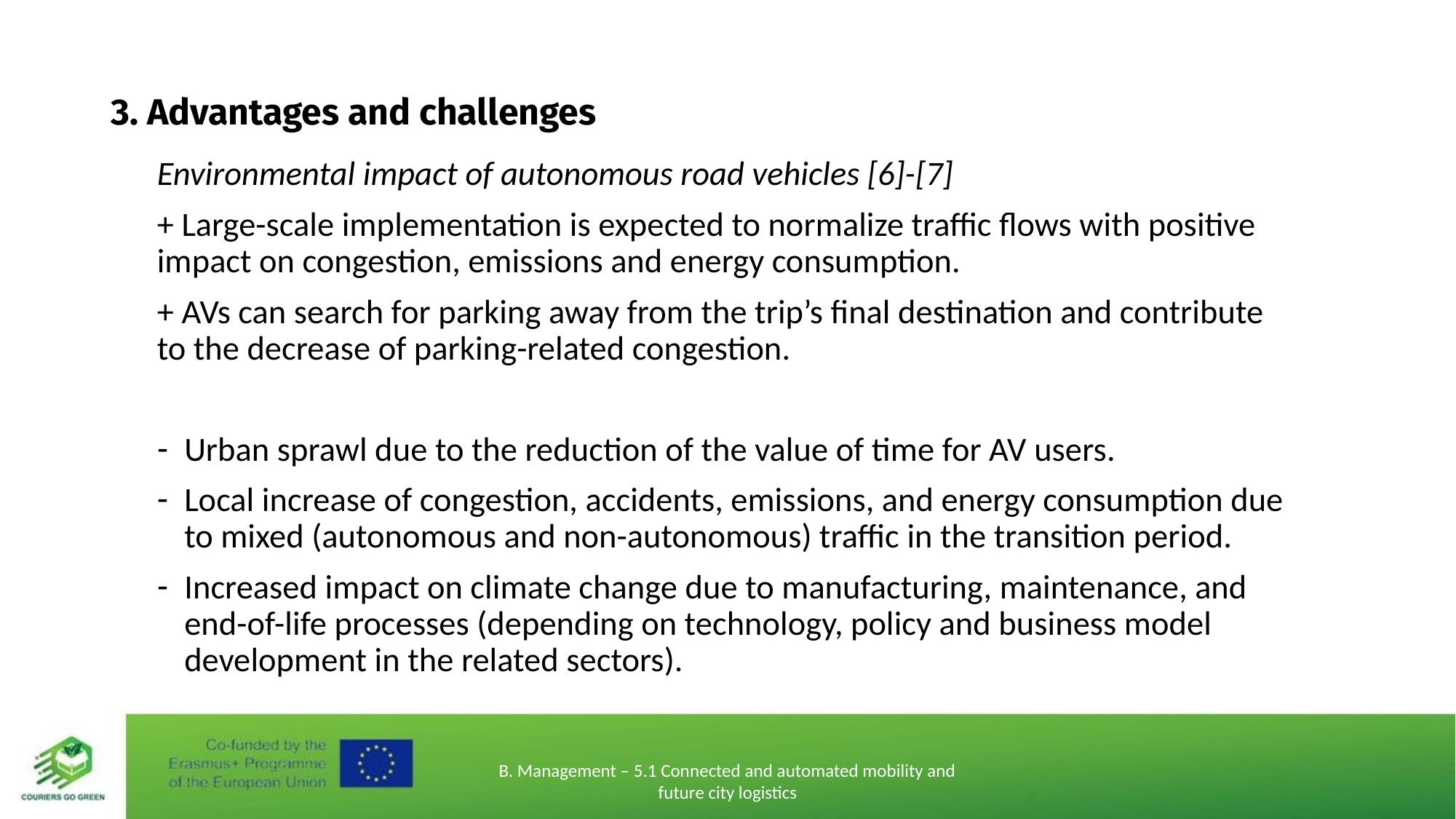

# 3. Advantages and challenges
Environmental impact of autonomous road vehicles [6]-[7]
+ Large-scale implementation is expected to normalize traffic flows with positive impact on congestion, emissions and energy consumption.
+ AVs can search for parking away from the trip’s final destination and contribute to the decrease of parking-related congestion.

Urban sprawl due to the reduction of the value of time for AV users.
Local increase of congestion, accidents, emissions, and energy consumption due to mixed (autonomous and non-autonomous) traffic in the transition period.
Increased impact on climate change due to manufacturing, maintenance, and end-of-life processes (depending on technology, policy and business model development in the related sectors).
B. Management – 5.1 Connected and automated mobility and future city logistics